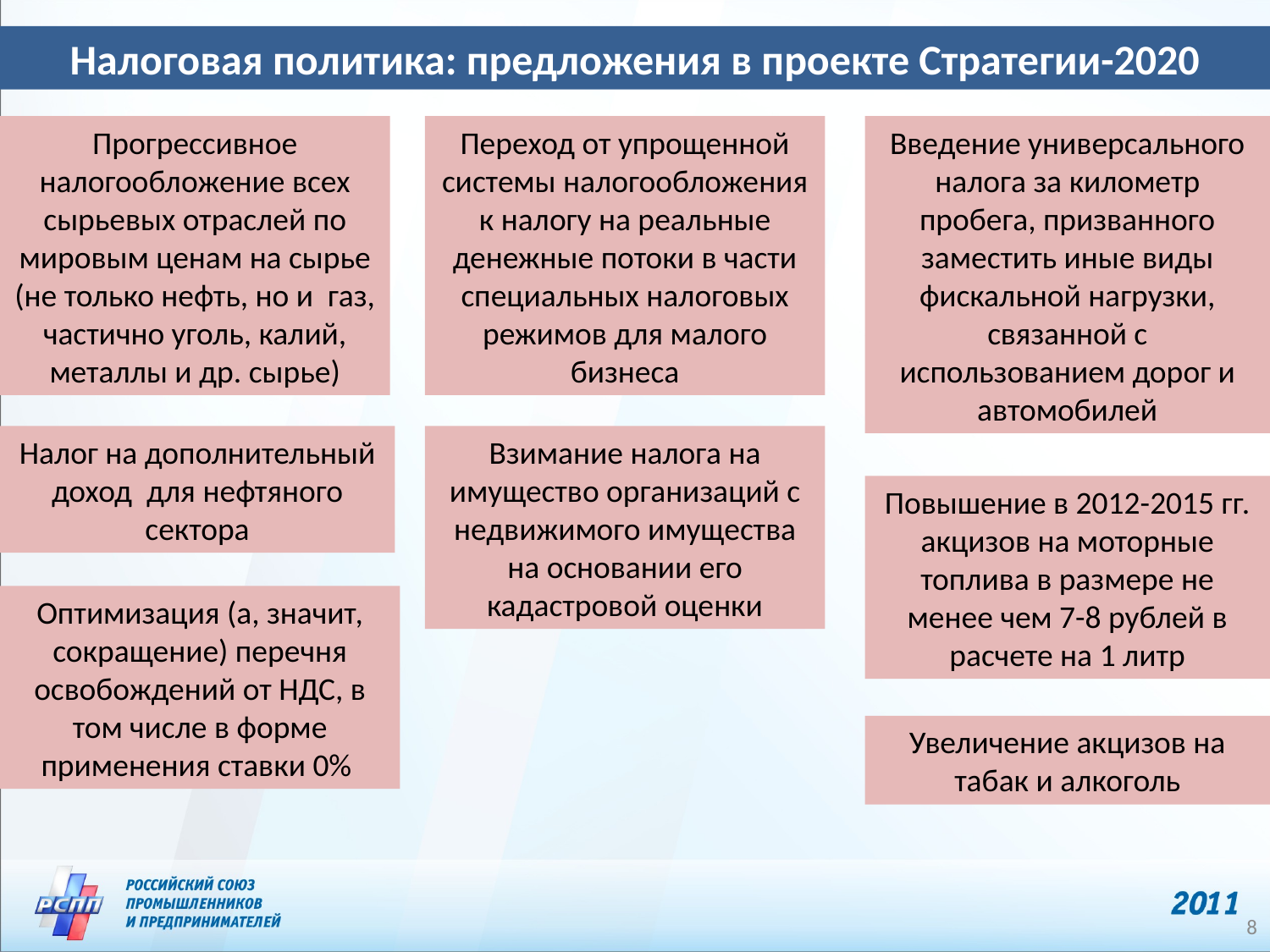

Налоговая политика: предложения в проекте Стратегии-2020
Прогрессивное налогообложение всех сырьевых отраслей по мировым ценам на сырье (не только нефть, но и  газ, частично уголь, калий, металлы и др. сырье)
Переход от упрощенной системы налогообложения к налогу на реальные денежные потоки в части специальных налоговых режимов для малого бизнеса
Введение универсального налога за километр пробега, призванного заместить иные виды фискальной нагрузки, связанной с использованием дорог и автомобилей
Налог на дополнительный доход  для нефтяного сектора
Взимание налога на имущество организаций с недвижимого имущества на основании его кадастровой оценки
Повышение в 2012-2015 гг. акцизов на моторные топлива в размере не менее чем 7-8 рублей в расчете на 1 литр
Оптимизация (а, значит, сокращение) перечня освобождений от НДС, в том числе в форме применения ставки 0%
Увеличение акцизов на табак и алкоголь
8